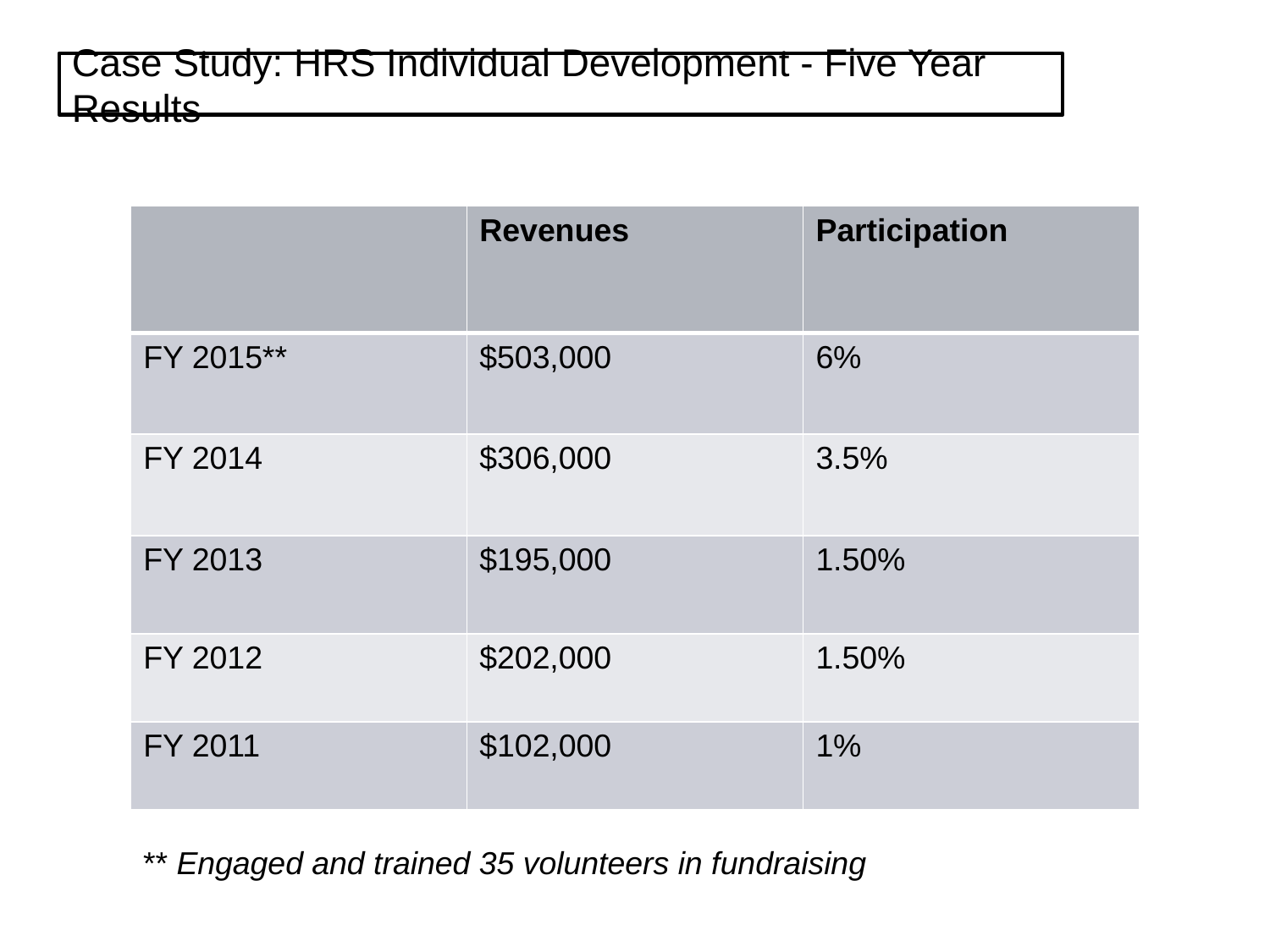

# Case Study: HRS Individual Development - Five Year Results
|  | Revenues | Participation |
| --- | --- | --- |
| FY 2015\*\* | $503,000 | 6% |
| FY 2014 | $306,000 | 3.5% |
| FY 2013 | $195,000 | 1.50% |
| FY 2012 | $202,000 | 1.50% |
| FY 2011 | $102,000 | 1% |
** Engaged and trained 35 volunteers in fundraising
31